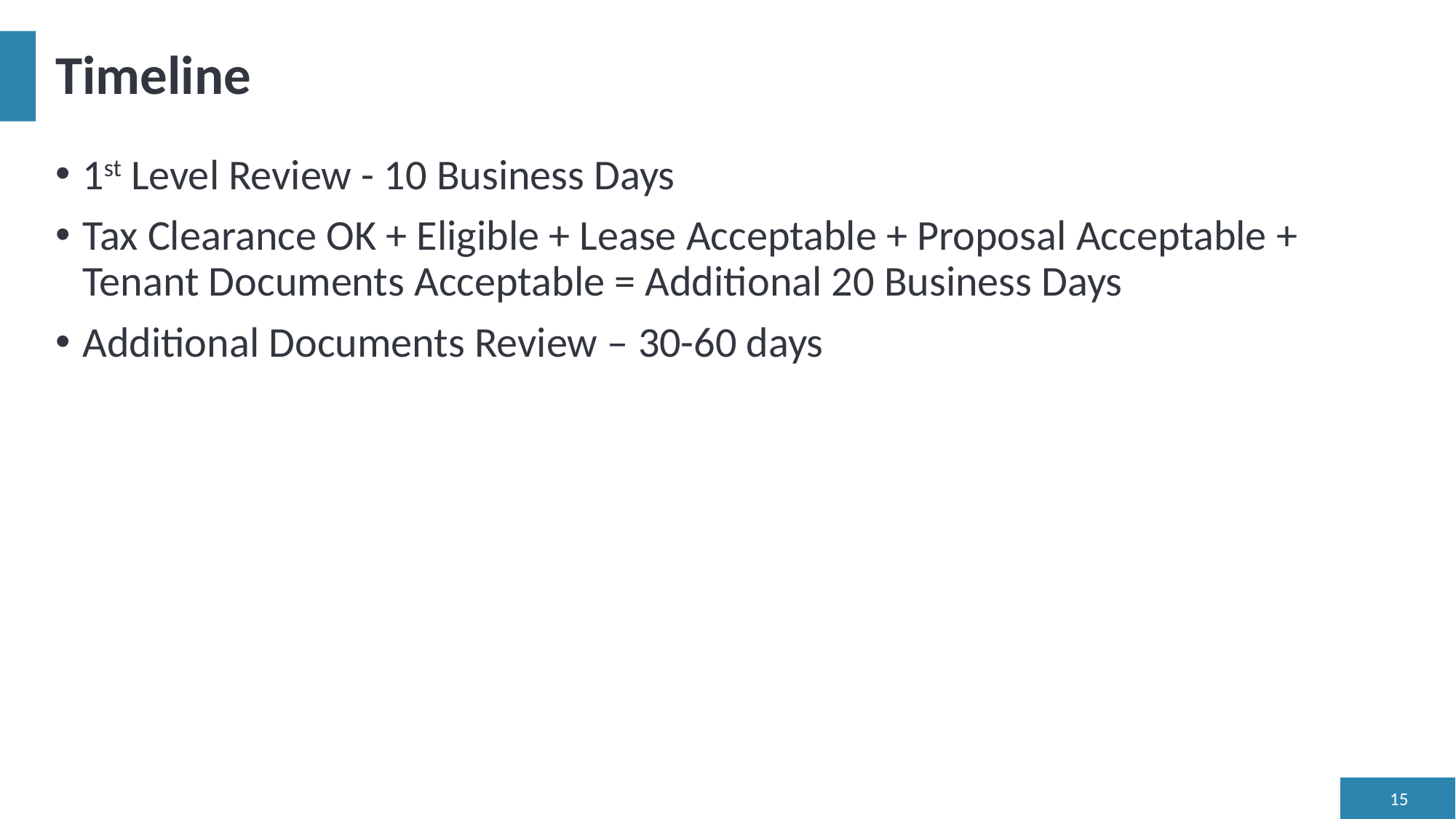

# Timeline
1st Level Review - 10 Business Days
Tax Clearance OK + Eligible + Lease Acceptable + Proposal Acceptable + Tenant Documents Acceptable = Additional 20 Business Days
Additional Documents Review – 30-60 days
15